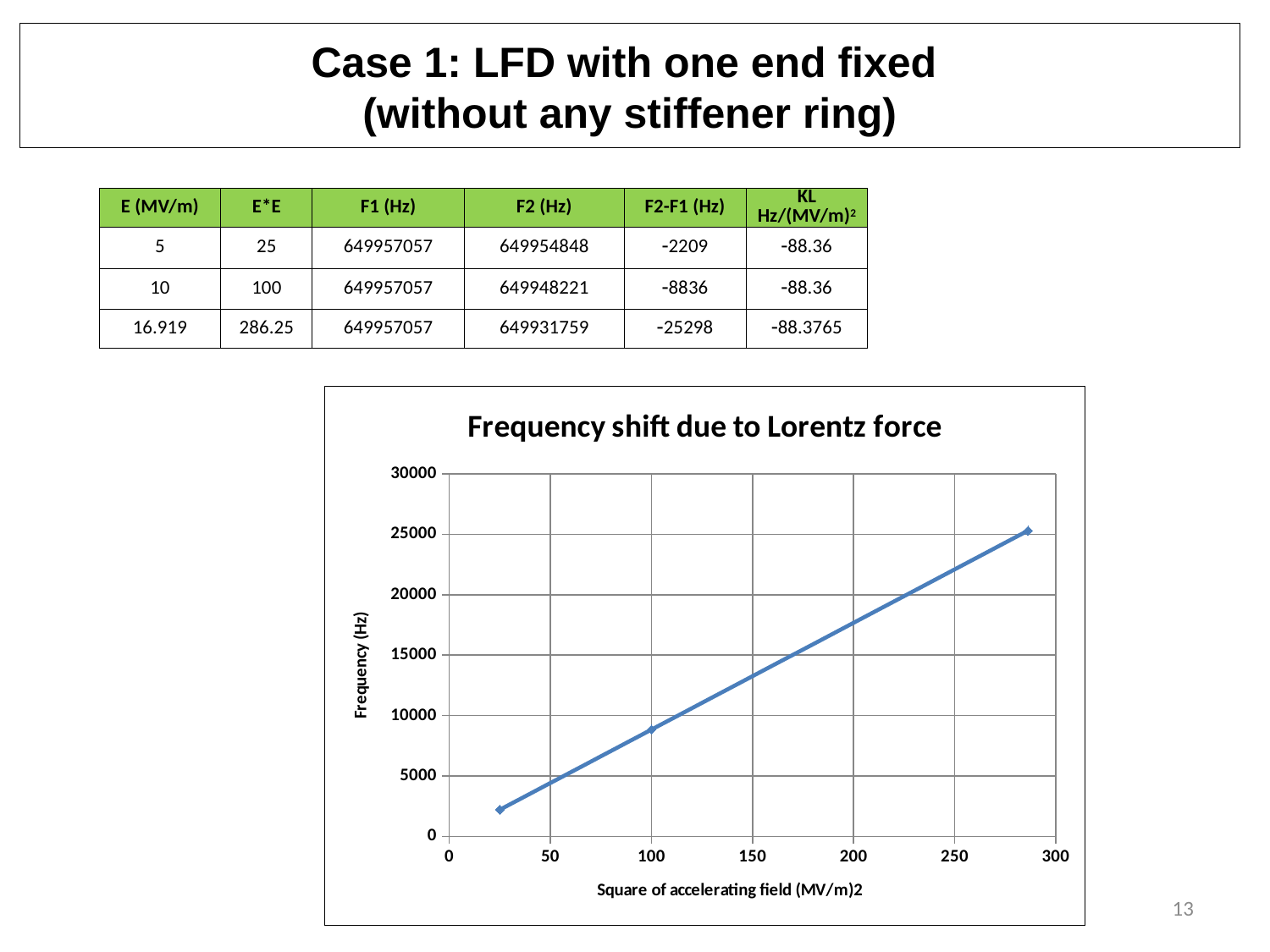

# Case 1: LFD with one end fixed (without any stiffener ring)
| E (MV/m) | E\*E | F1 (Hz) | F2 (Hz) | F2-F1 (Hz) | KL Hz/(MV/m)2 |
| --- | --- | --- | --- | --- | --- |
| 5 | 25 | 649957057 | 649954848 | −2209 | −88.36 |
| 10 | 100 | 649957057 | 649948221 | −8836 | −88.36 |
| 16.919 | 286.25 | 649957057 | 649931759 | −25298 | −88.3765 |

### Chart: Frequency shift due to Lorentz force

| Category |  |
|---|---|
13